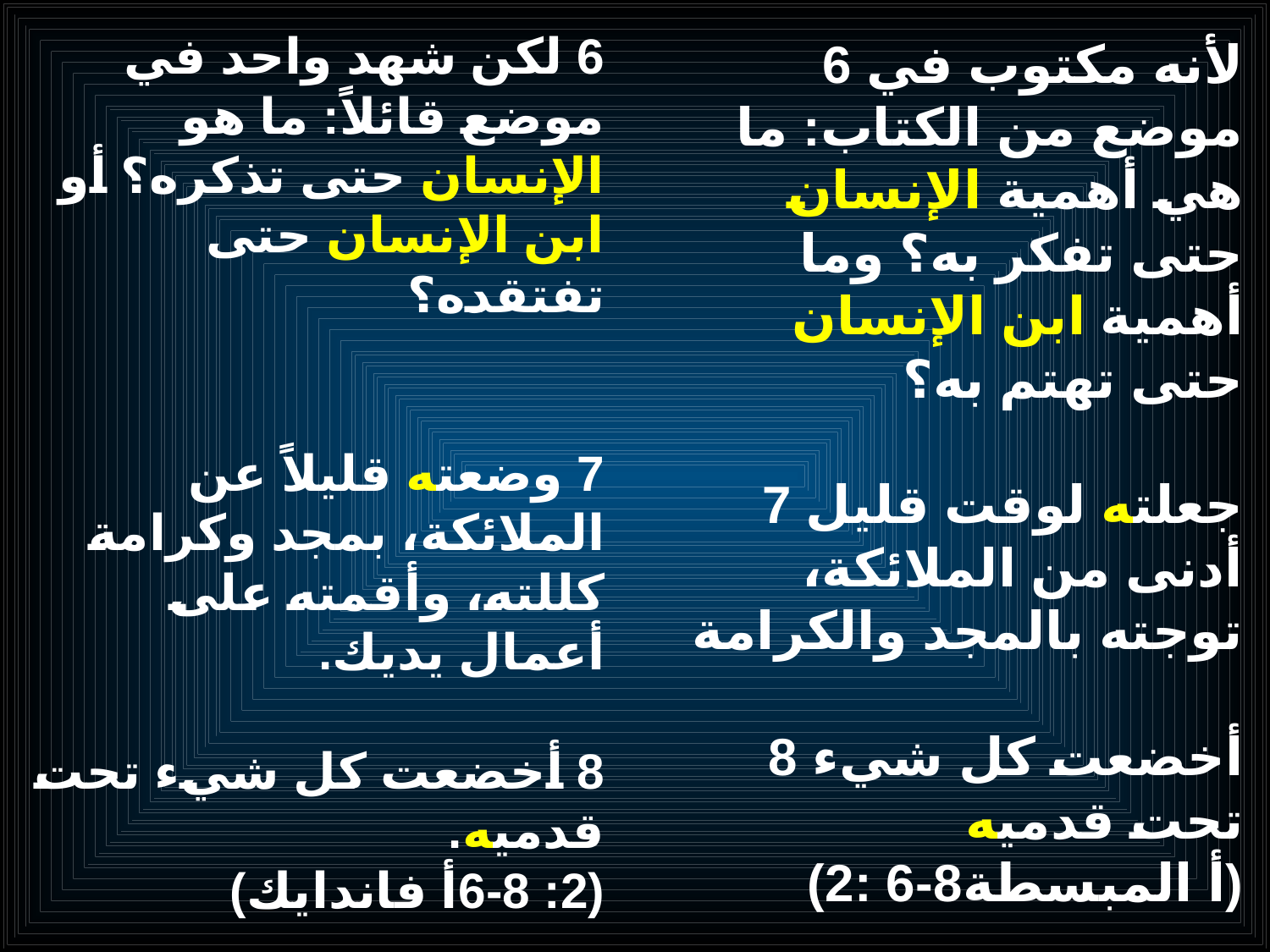

# (2:6-8 NLT)
6 لكن شهد واحد في موضع قائلاً: ما هو الإنسان حتى تذكره؟ أو ابن الإنسان حتى تفتقده؟

7 وضعته قليلاً عن الملائكة، بمجد وكرامة كللته، وأقمته على أعمال يديك.

8 أخضعت كل شيء تحت قدميه.
(2: 6-8أ فاندايك)
6 لأنه مكتوب في موضع من الكتاب: ما هي أهمية الإنسان حتى تفكر به؟ وما أهمية ابن الإنسان حتى تهتم به؟

7 جعلته لوقت قليل أدنى من الملائكة، توجته بالمجد والكرامة

8 أخضعت كل شيء تحت قدميه
(2: 6-8أ المبسطة)